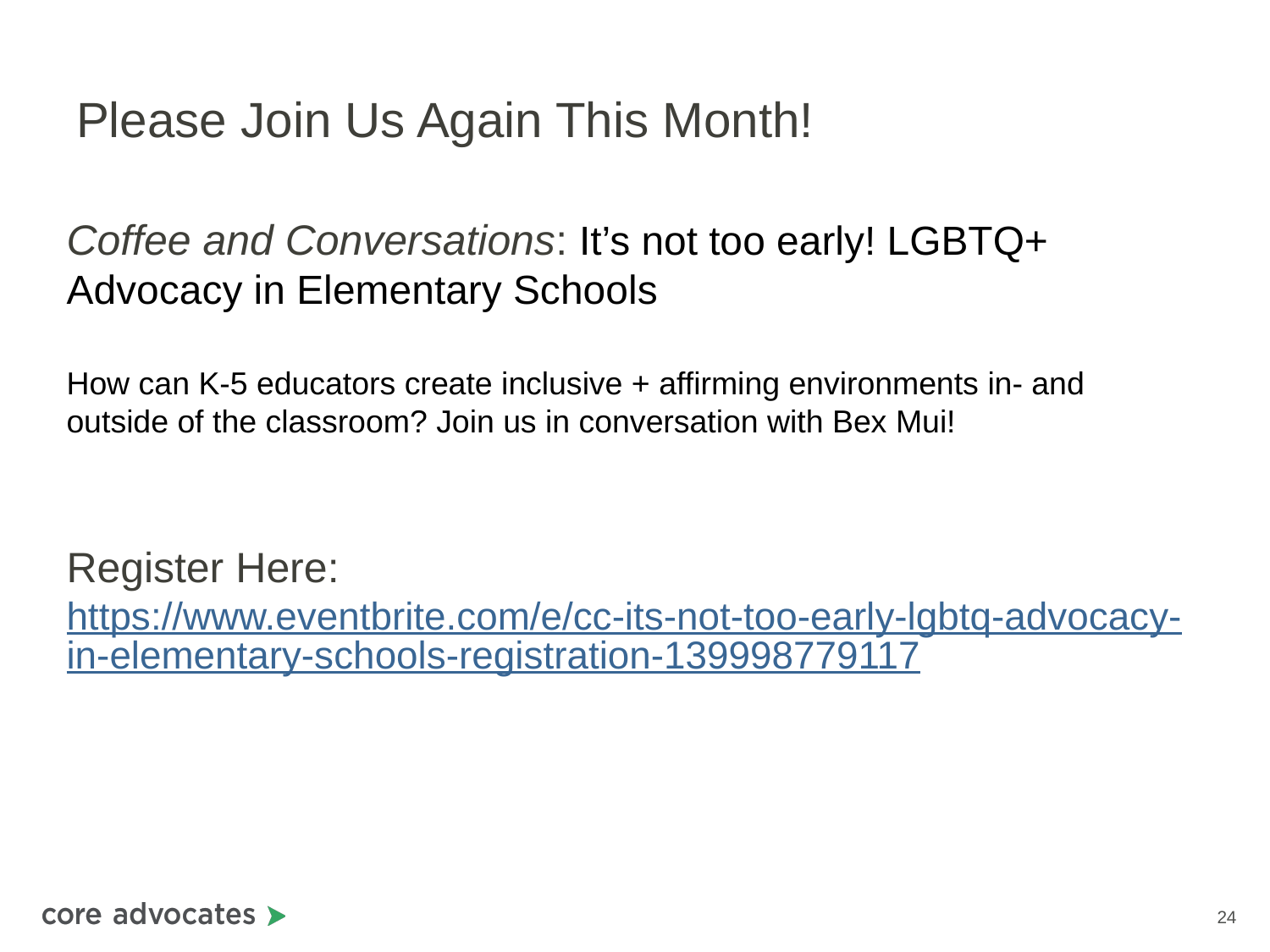

# Please Join Us Again This Month!
Coffee and Conversations: It’s not too early! LGBTQ+ Advocacy in Elementary Schools

How can K-5 educators create inclusive + affirming environments in- and outside of the classroom? Join us in conversation with Bex Mui!

Register Here:  https://www.eventbrite.com/e/cc-its-not-too-early-lgbtq-advocacy-in-elementary-schools-registration-139998779117